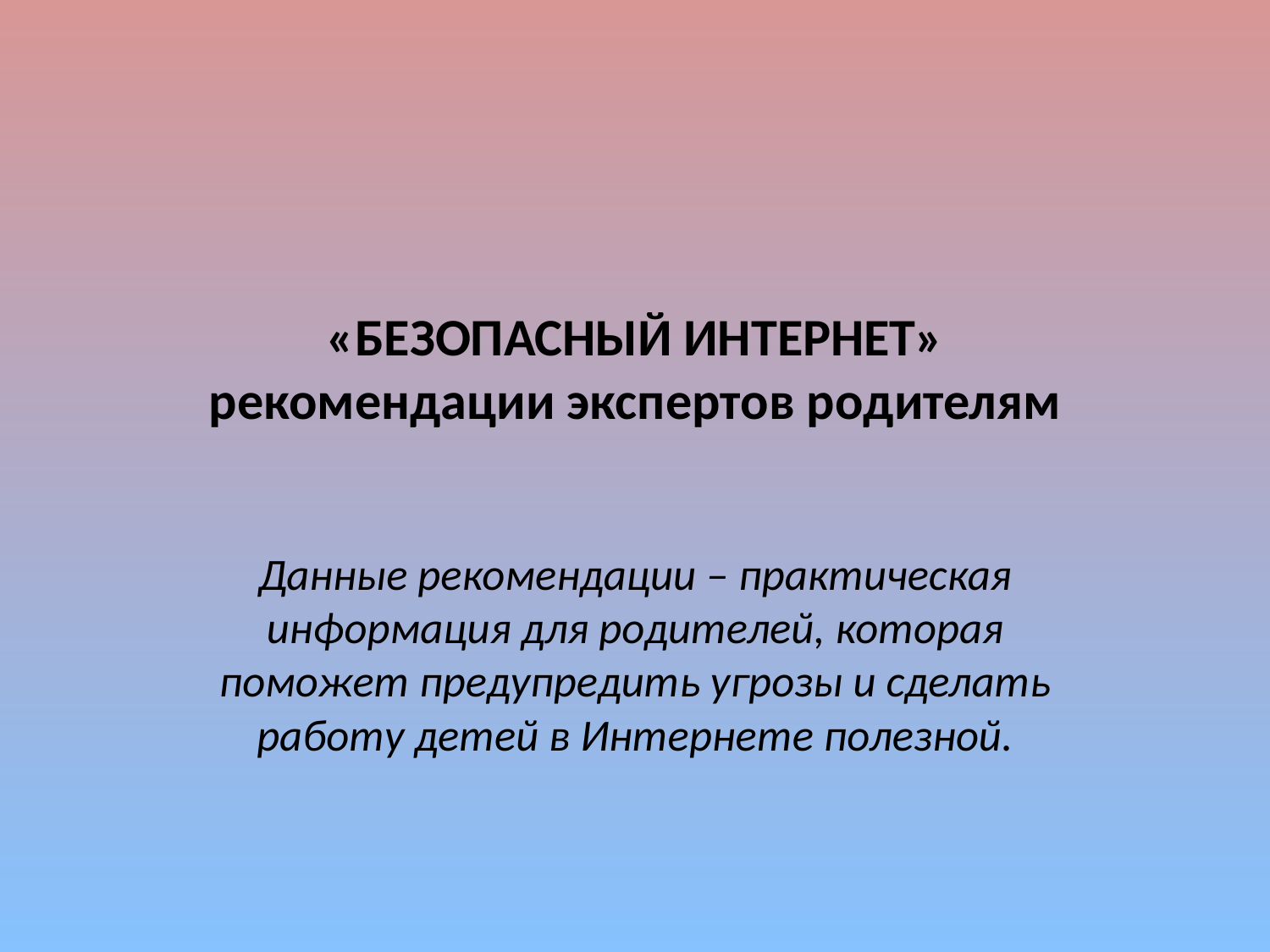

# «БЕЗОПАСНЫЙ ИНТЕРНЕТ» рекомендации экспертов родителям
Данные рекомендации – практическая информация для родителей, которая поможет предупредить угрозы и сделать работу детей в Интернете полезной.